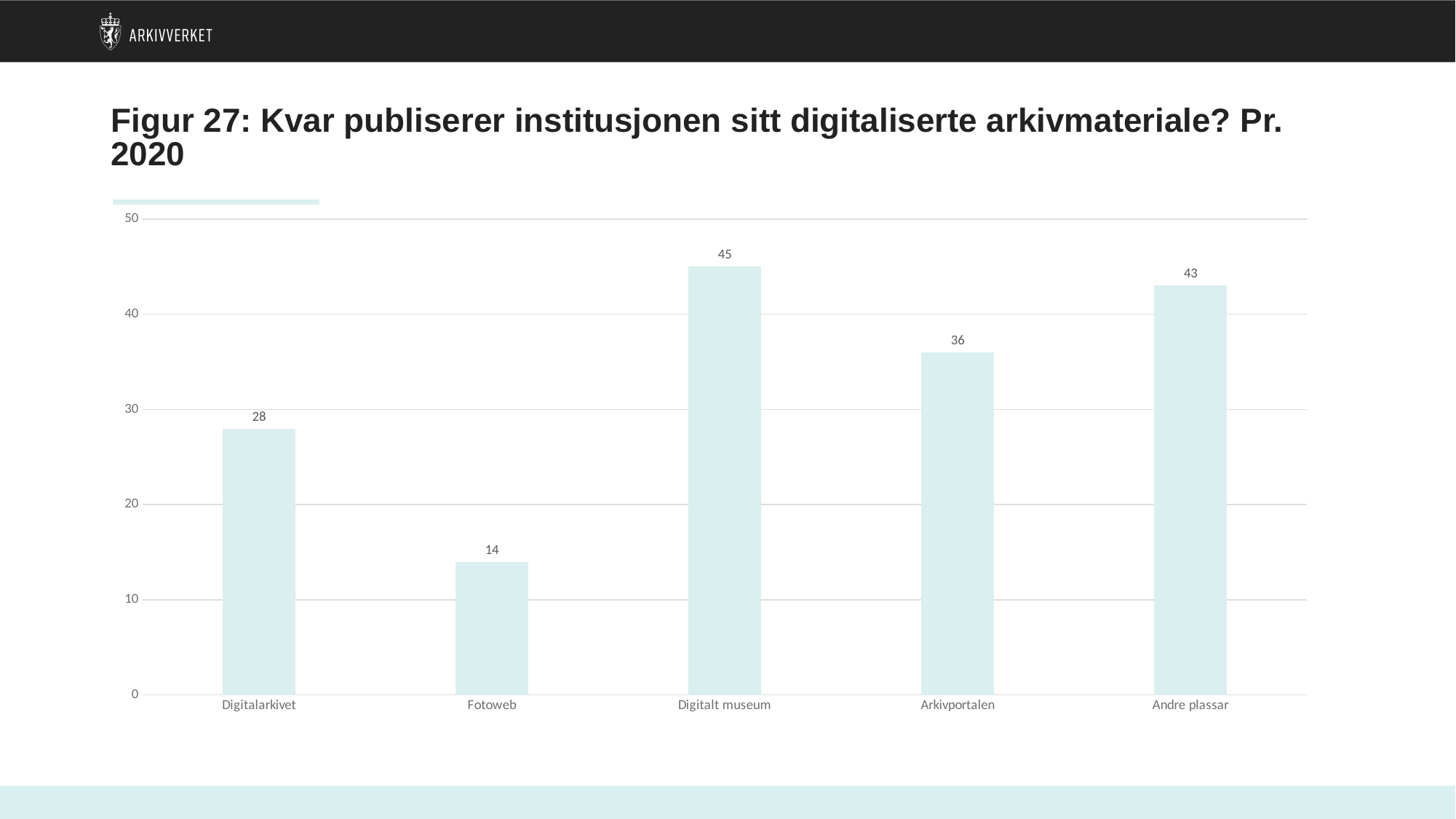

# Figur 27: Kvar publiserer institusjonen sitt digitaliserte arkivmateriale? Pr. 2020

### Chart

| Category |  |
|---|---|
| Digitalarkivet | 28.0 |
| Fotoweb | 14.0 |
| Digitalt museum | 45.0 |
| Arkivportalen | 36.0 |
| Andre plassar | 43.0 |